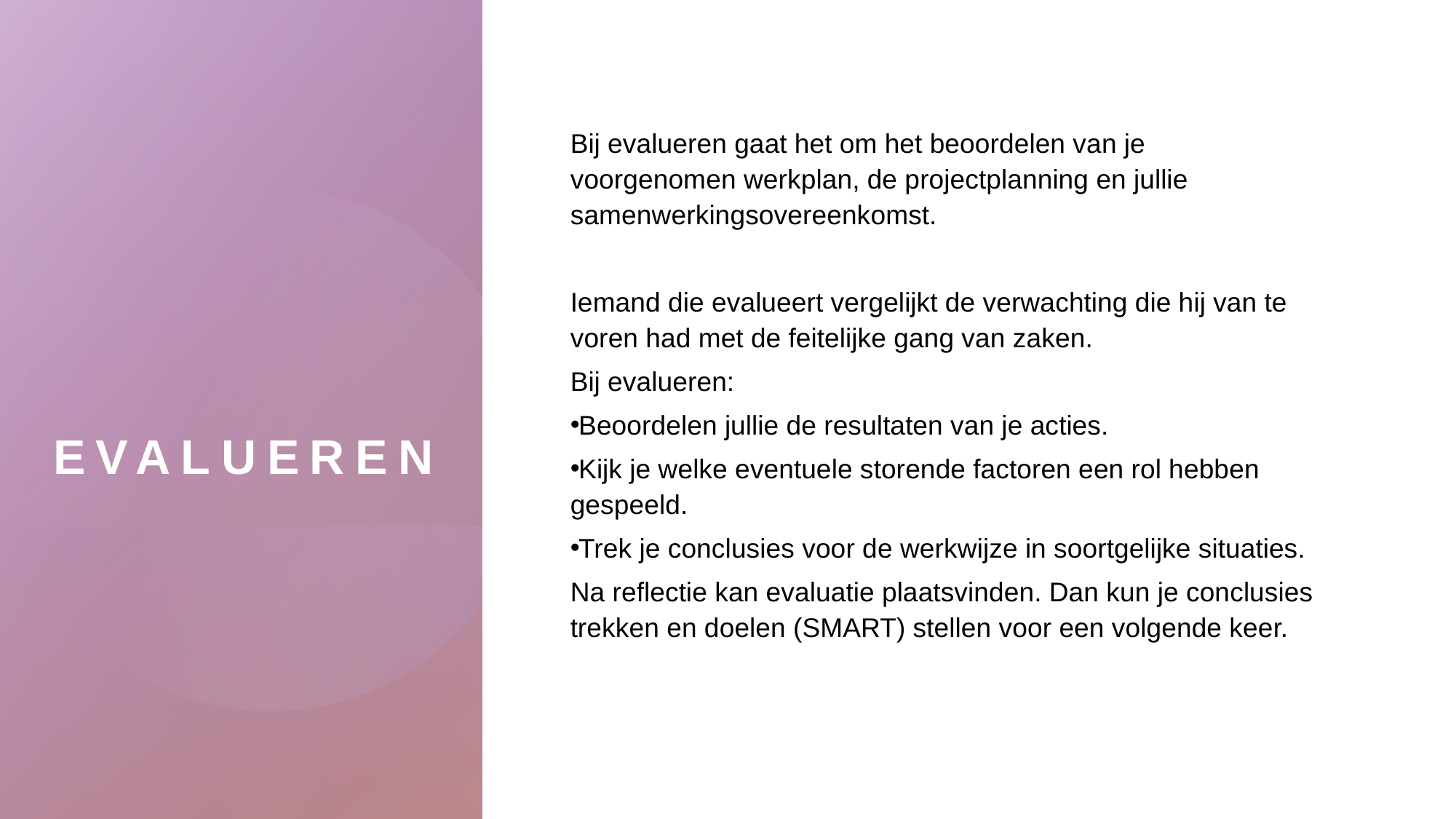

Evalueren
Bij evalueren gaat het om het beoordelen van je voorgenomen werkplan, de projectplanning en jullie samenwerkingsovereenkomst.

Iemand die evalueert vergelijkt de verwachting die hij van te voren had met de feitelijke gang van zaken.
Bij evalueren:
Beoordelen jullie de resultaten van je acties.
Kijk je welke eventuele storende factoren een rol hebben gespeeld.
Trek je conclusies voor de werkwijze in soortgelijke situaties.
Na reflectie kan evaluatie plaatsvinden. Dan kun je conclusies trekken en doelen (SMART) stellen voor een volgende keer.